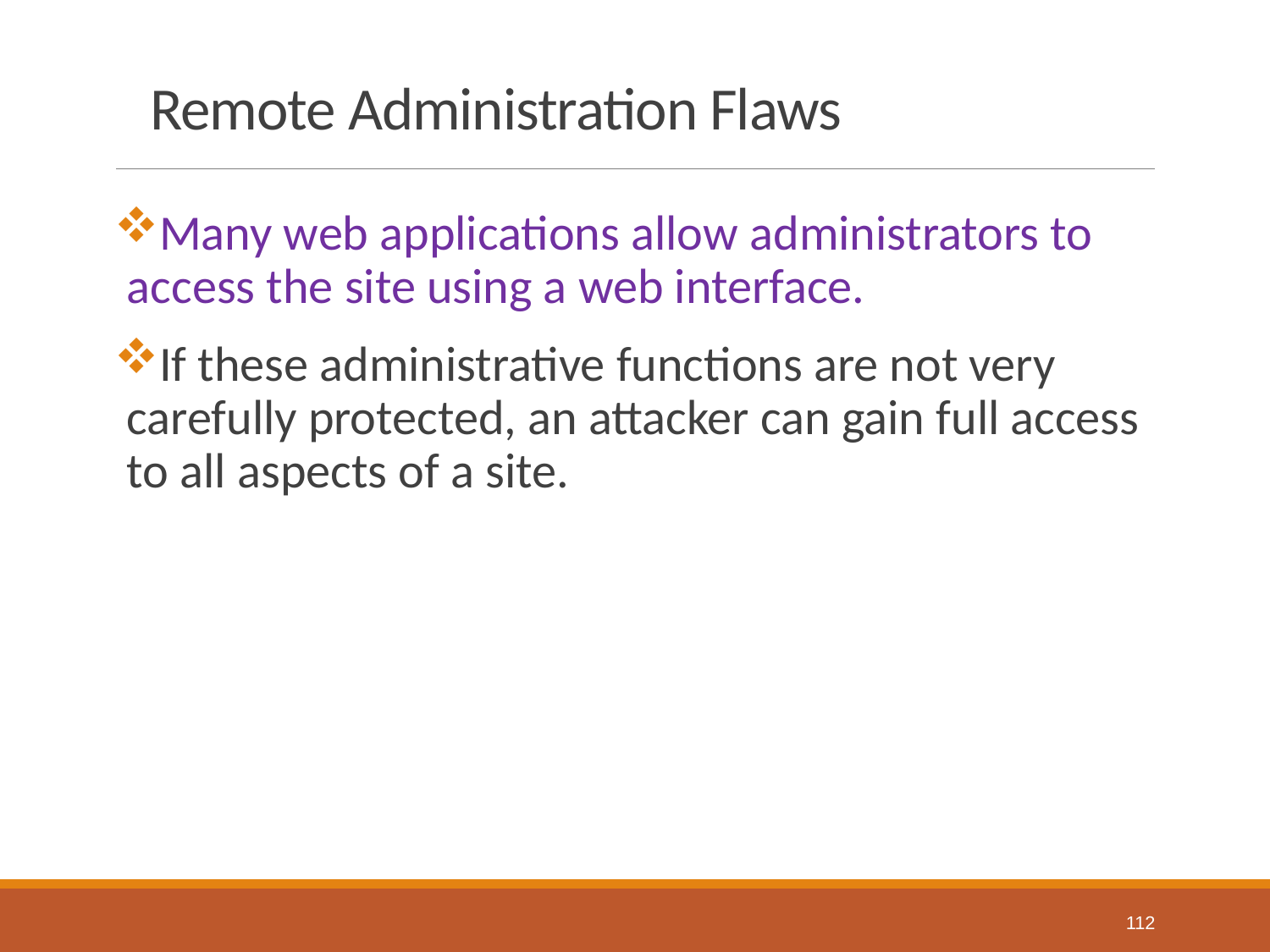

# Remote Administration Flaws
Many web applications allow administrators to access the site using a web interface.
If these administrative functions are not very carefully protected, an attacker can gain full access to all aspects of a site.

112